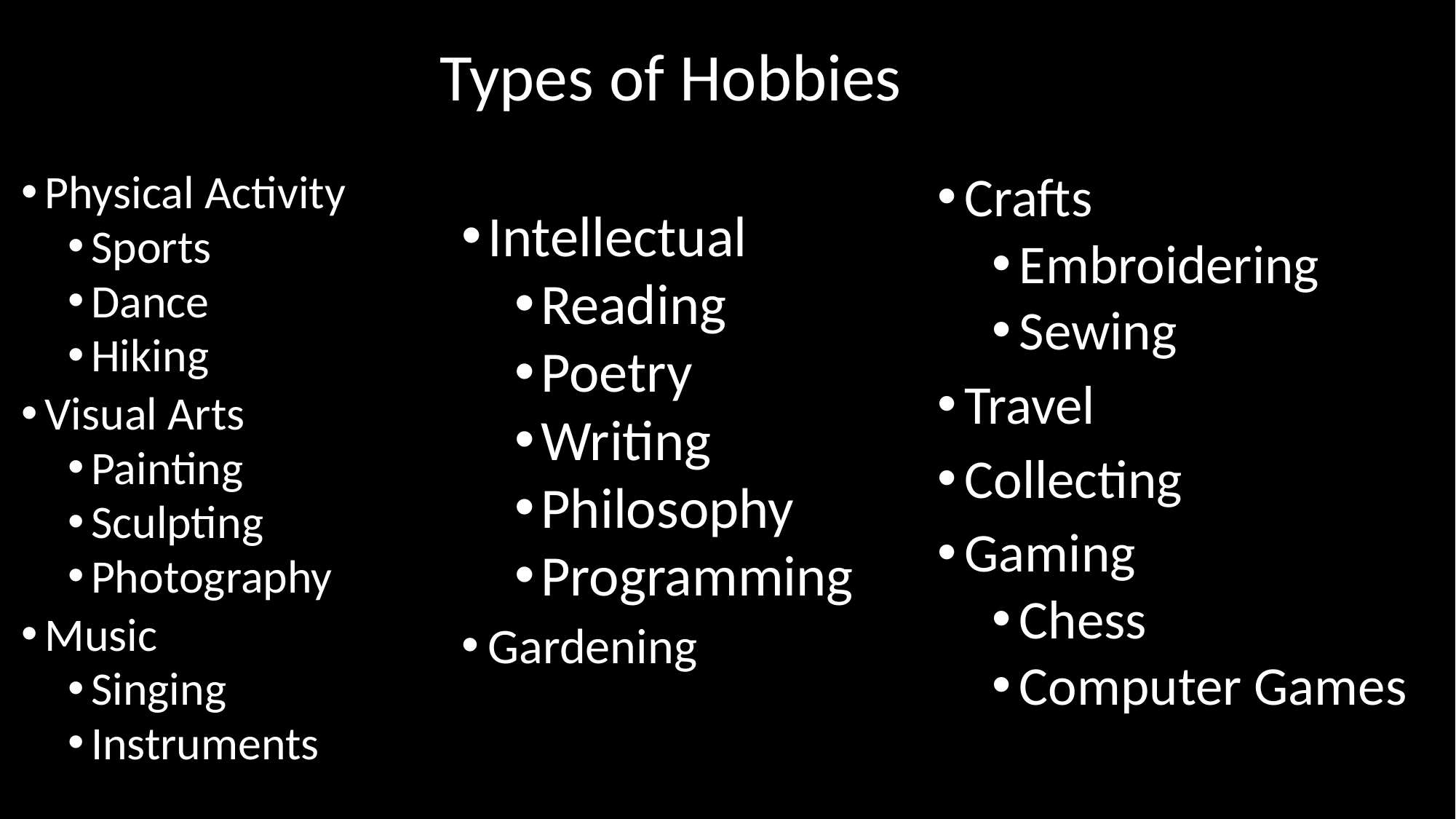

# Types of Hobbies
Physical Activity
Sports
Dance
Hiking
Visual Arts
Painting
Sculpting
Photography
Music
Singing
Instruments

Crafts
Embroidering
Sewing
Travel
Collecting
Gaming
Chess
Computer Games

Intellectual
Reading
Poetry
Writing
Philosophy
Programming
Gardening